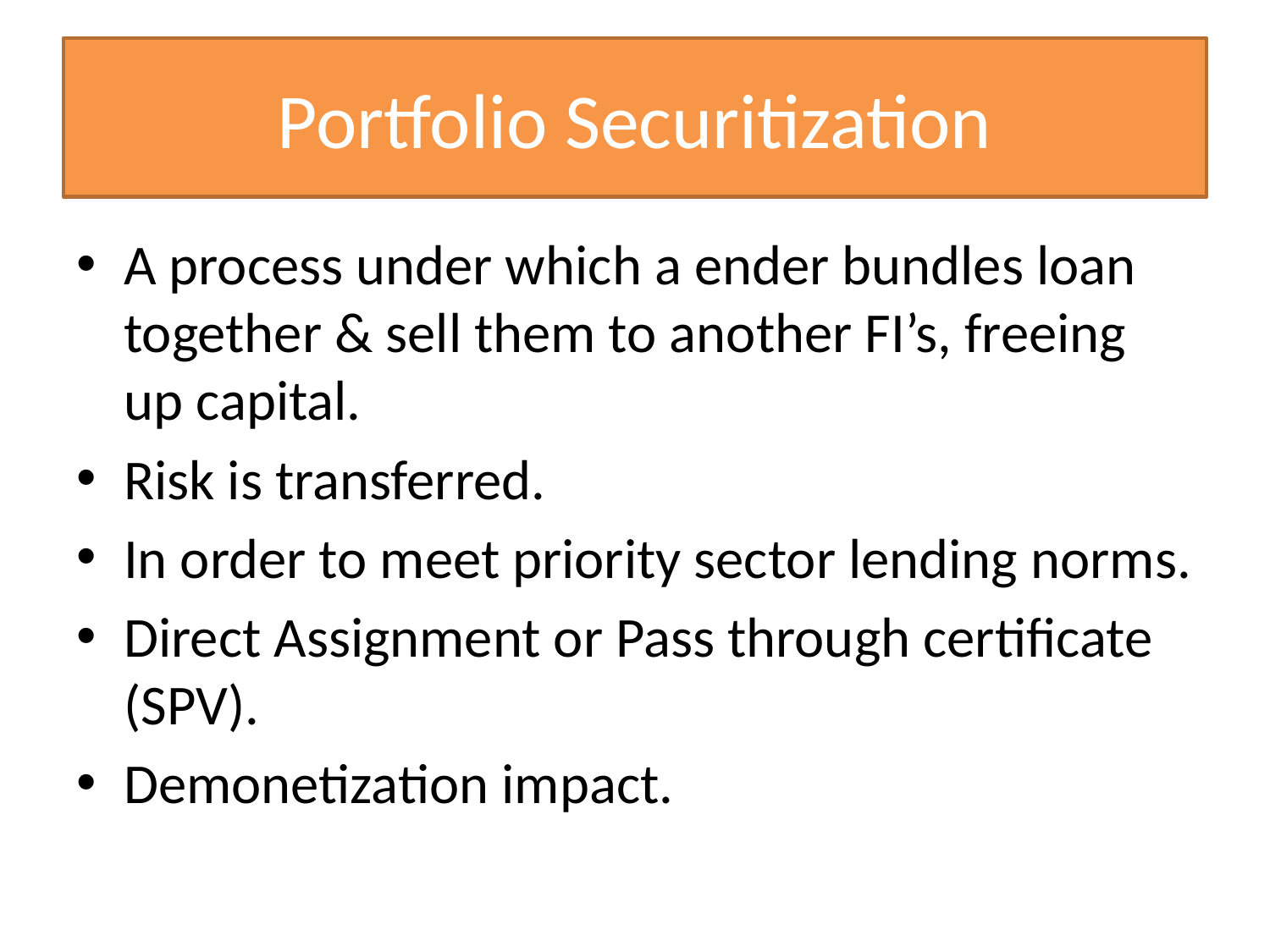

# Portfolio Securitization
A process under which a ender bundles loan together & sell them to another FI’s, freeing up capital.
Risk is transferred.
In order to meet priority sector lending norms.
Direct Assignment or Pass through certificate (SPV).
Demonetization impact.